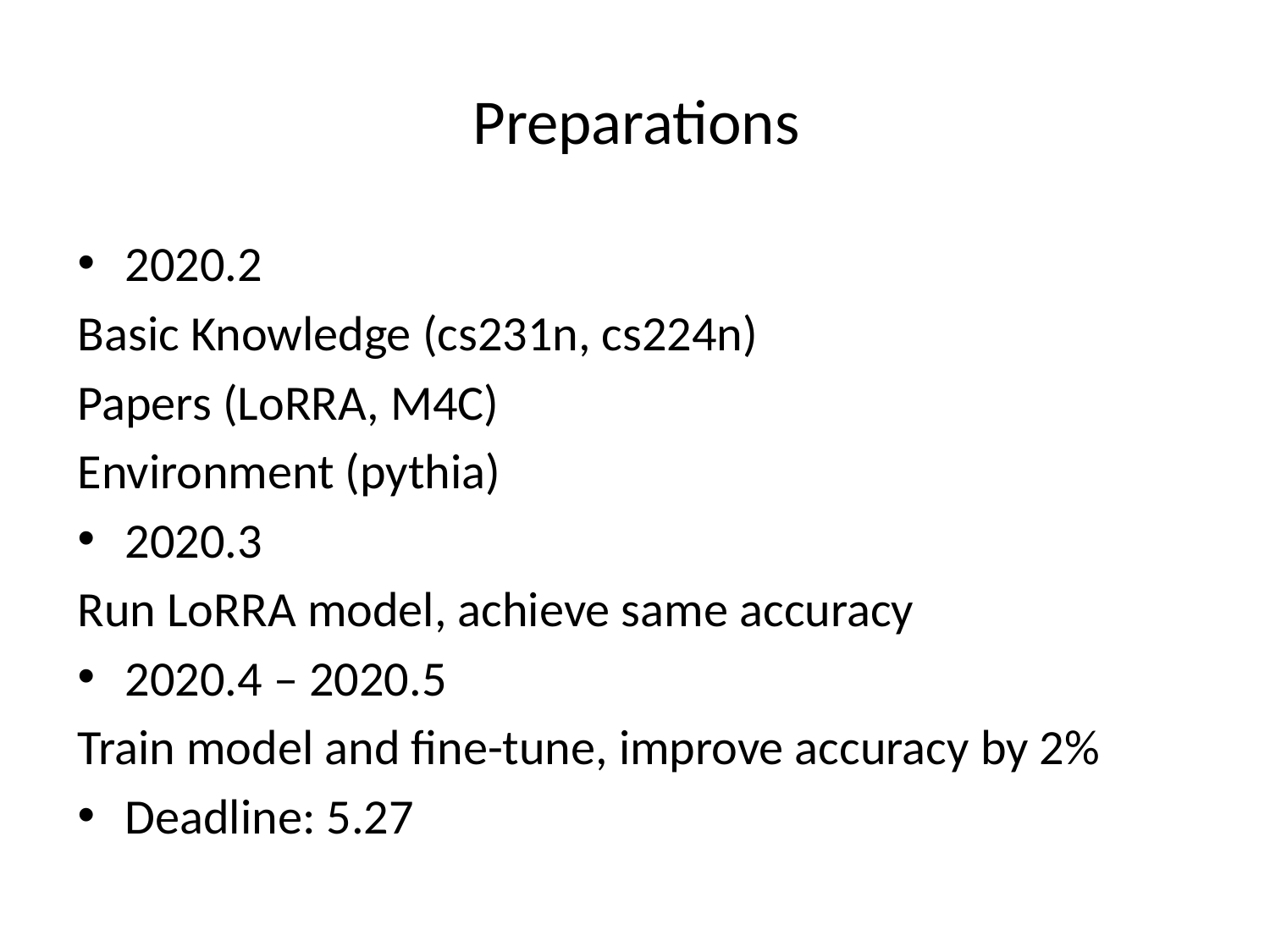

# Preparations
2020.2
Basic Knowledge (cs231n, cs224n)
Papers (LoRRA, M4C)
Environment (pythia)
2020.3
Run LoRRA model, achieve same accuracy
2020.4 – 2020.5
Train model and fine-tune, improve accuracy by 2%
Deadline: 5.27